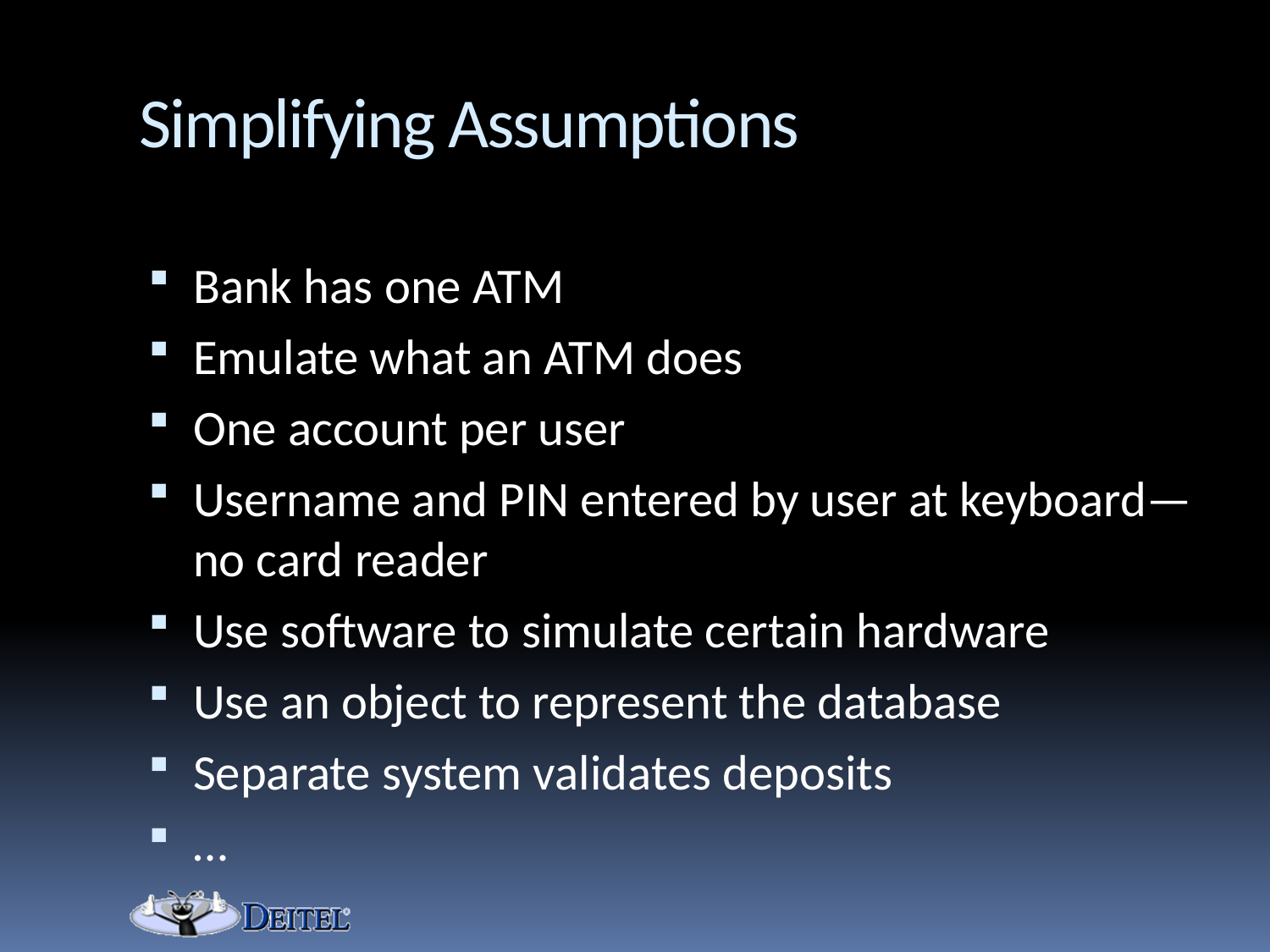

# Simplifying Assumptions
Bank has one ATM
Emulate what an ATM does
One account per user
Username and PIN entered by user at keyboard—no card reader
Use software to simulate certain hardware
Use an object to represent the database
Separate system validates deposits
…